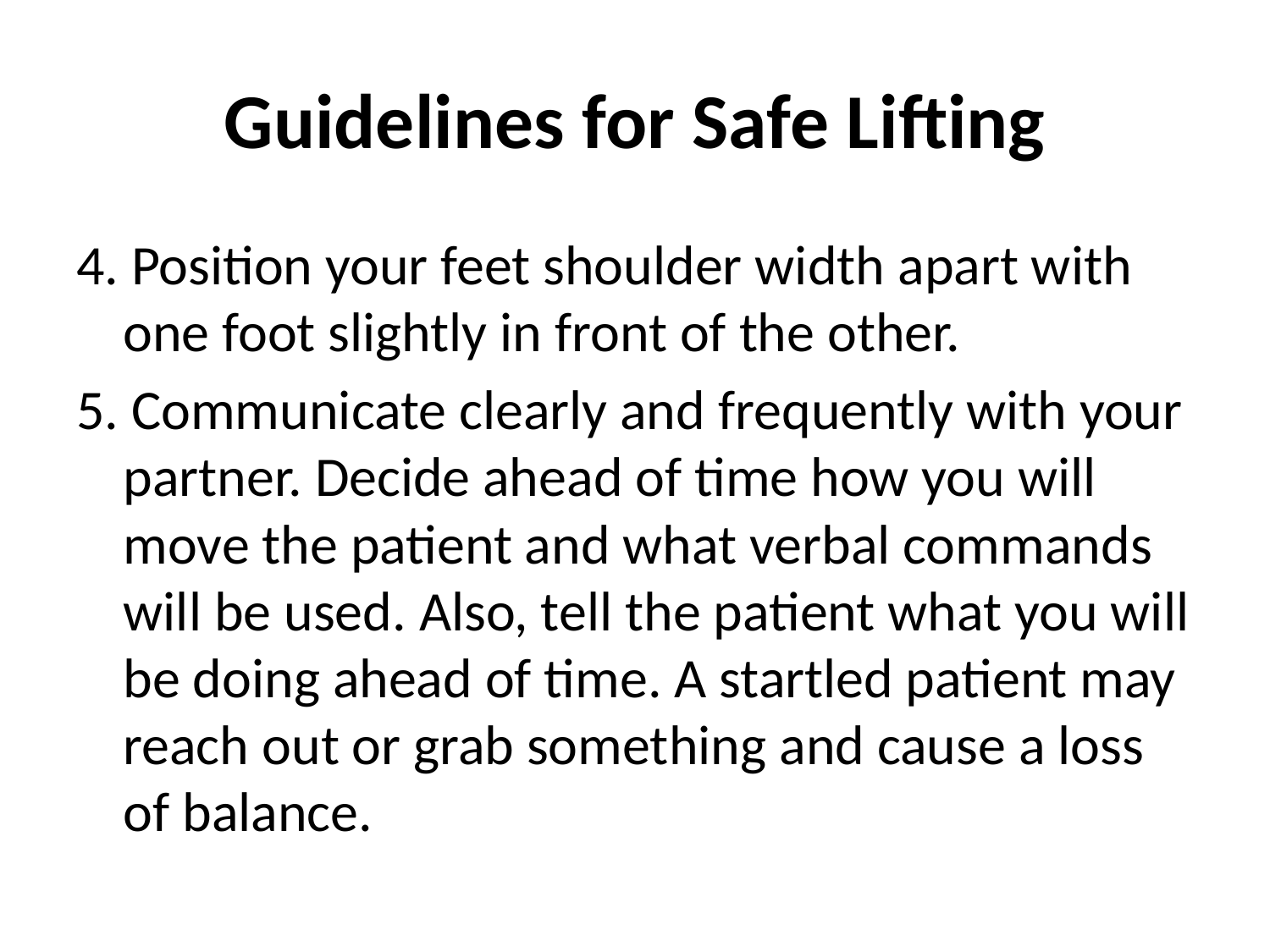

# Guidelines for Safe Lifting
4. Position your feet shoulder width apart with one foot slightly in front of the other.
5. Communicate clearly and frequently with your partner. Decide ahead of time how you will move the patient and what verbal commands will be used. Also, tell the patient what you will be doing ahead of time. A startled patient may reach out or grab something and cause a loss of balance.